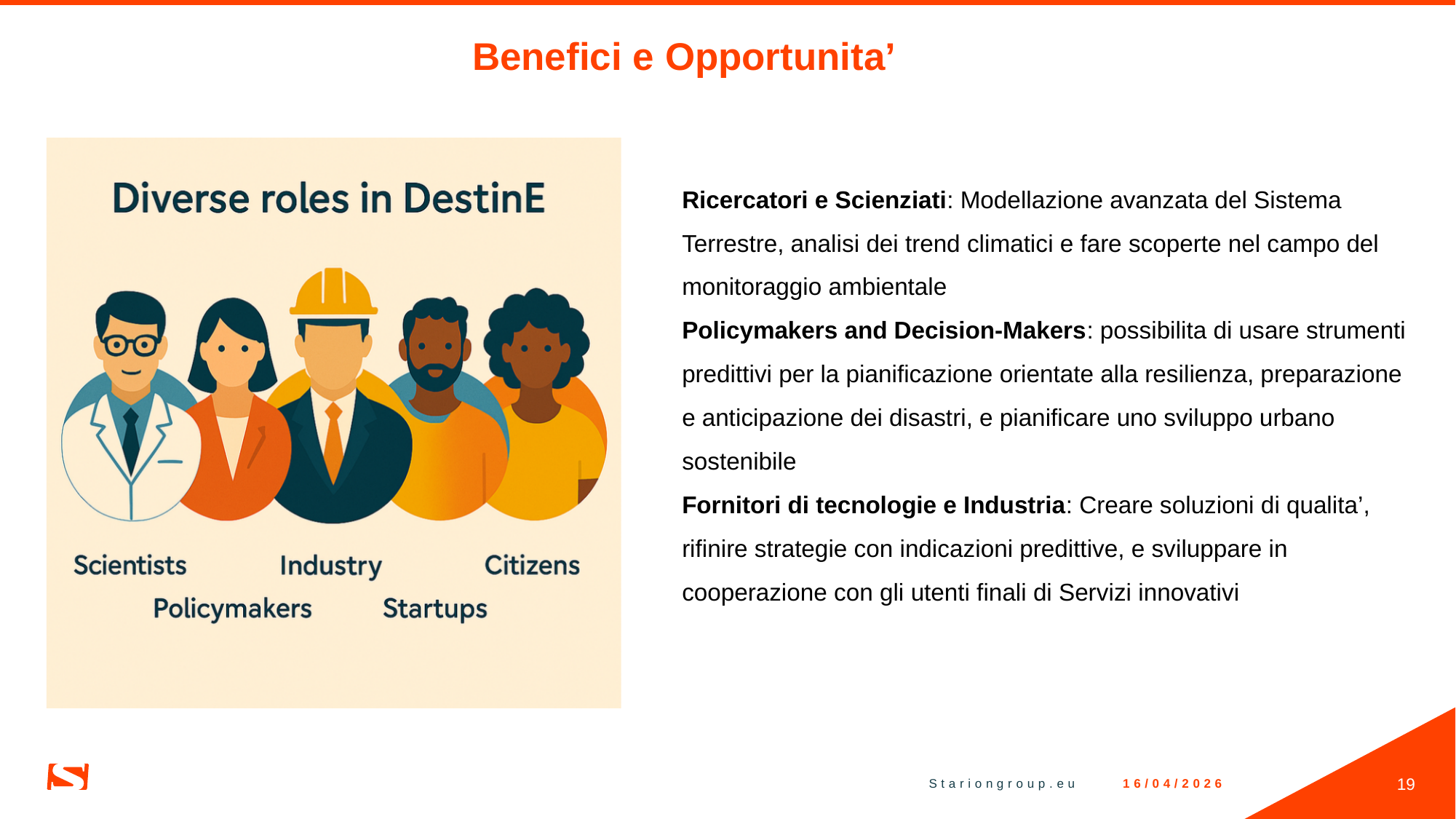

# Benefici e Opportunita’

Ricercatori e Scienziati: Modellazione avanzata del Sistema Terrestre, analisi dei trend climatici e fare scoperte nel campo del monitoraggio ambientale
Policymakers and Decision-Makers: possibilita di usare strumenti predittivi per la pianificazione orientate alla resilienza, preparazione e anticipazione dei disastri, e pianificare uno sviluppo urbano sostenibile
Fornitori di tecnologie e Industria: Creare soluzioni di qualita’, rifinire strategie con indicazioni predittive, e sviluppare in cooperazione con gli utenti finali di Servizi innovativi

19
16/04/2026
Stariongroup.eu